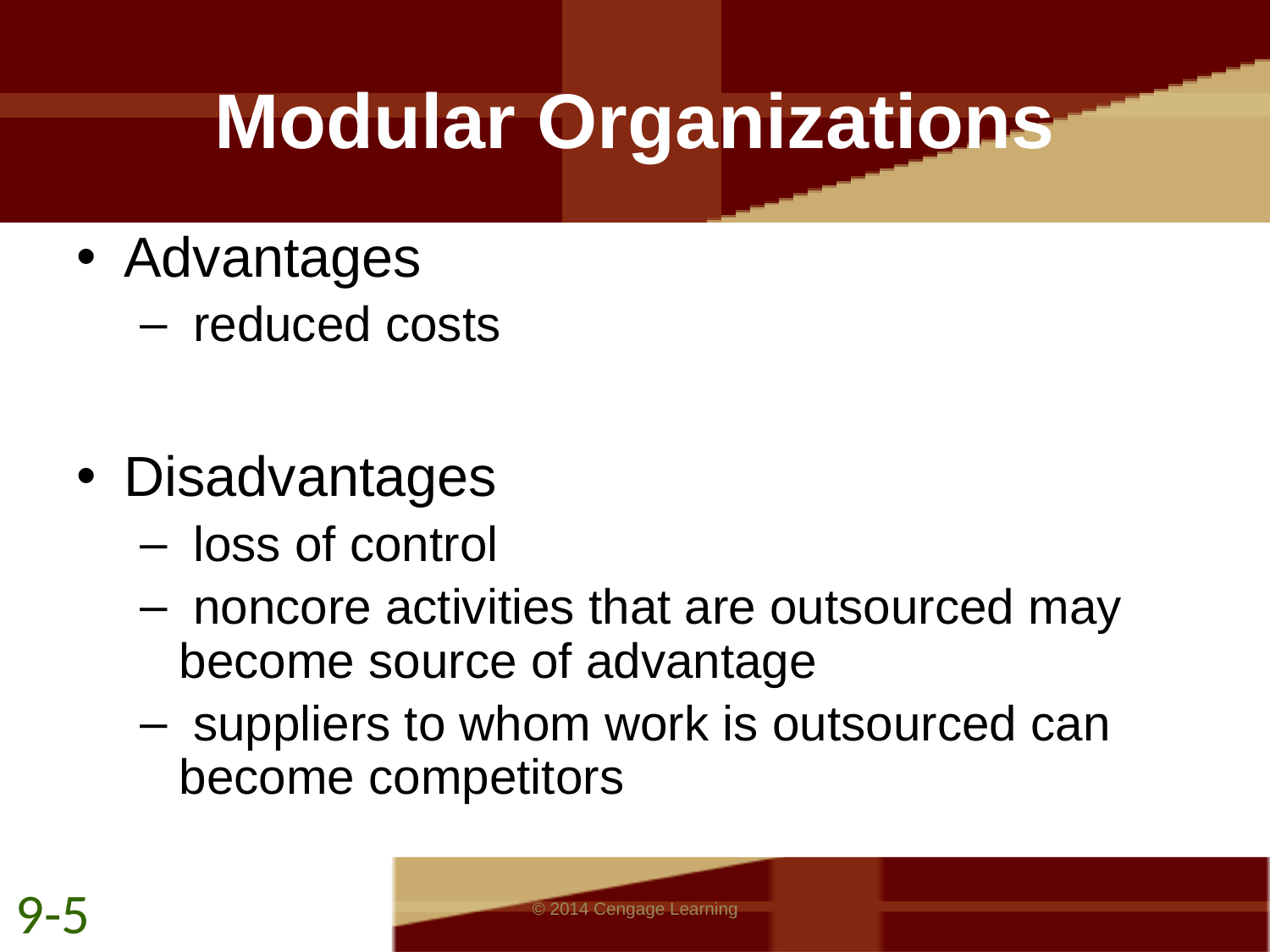

# Modular Organizations
Advantages
 reduced costs

Disadvantages
 loss of control
 noncore activities that are outsourced may become source of advantage
 suppliers to whom work is outsourced can become competitors

9-5
© 2014 Cengage Learning